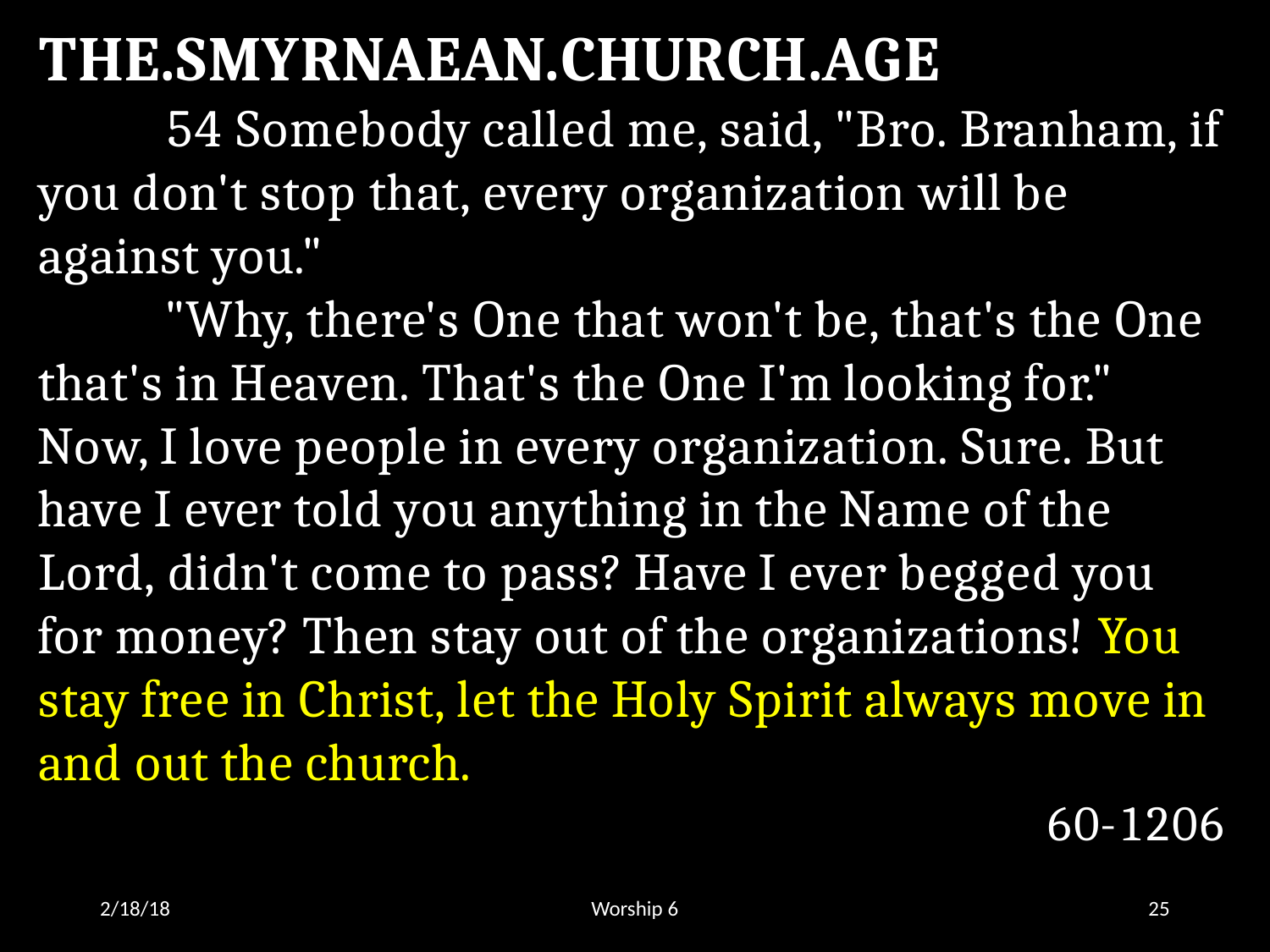

THE.SMYRNAEAN.CHURCH.AGE
	54 Somebody called me, said, "Bro. Branham, if you don't stop that, every organization will be against you."
	"Why, there's One that won't be, that's the One that's in Heaven. That's the One I'm looking for." Now, I love people in every organization. Sure. But have I ever told you anything in the Name of the Lord, didn't come to pass? Have I ever begged you for money? Then stay out of the organizations! You stay free in Christ, let the Holy Spirit always move in and out the church.
60-1206
2/18/18
Worship 6
25